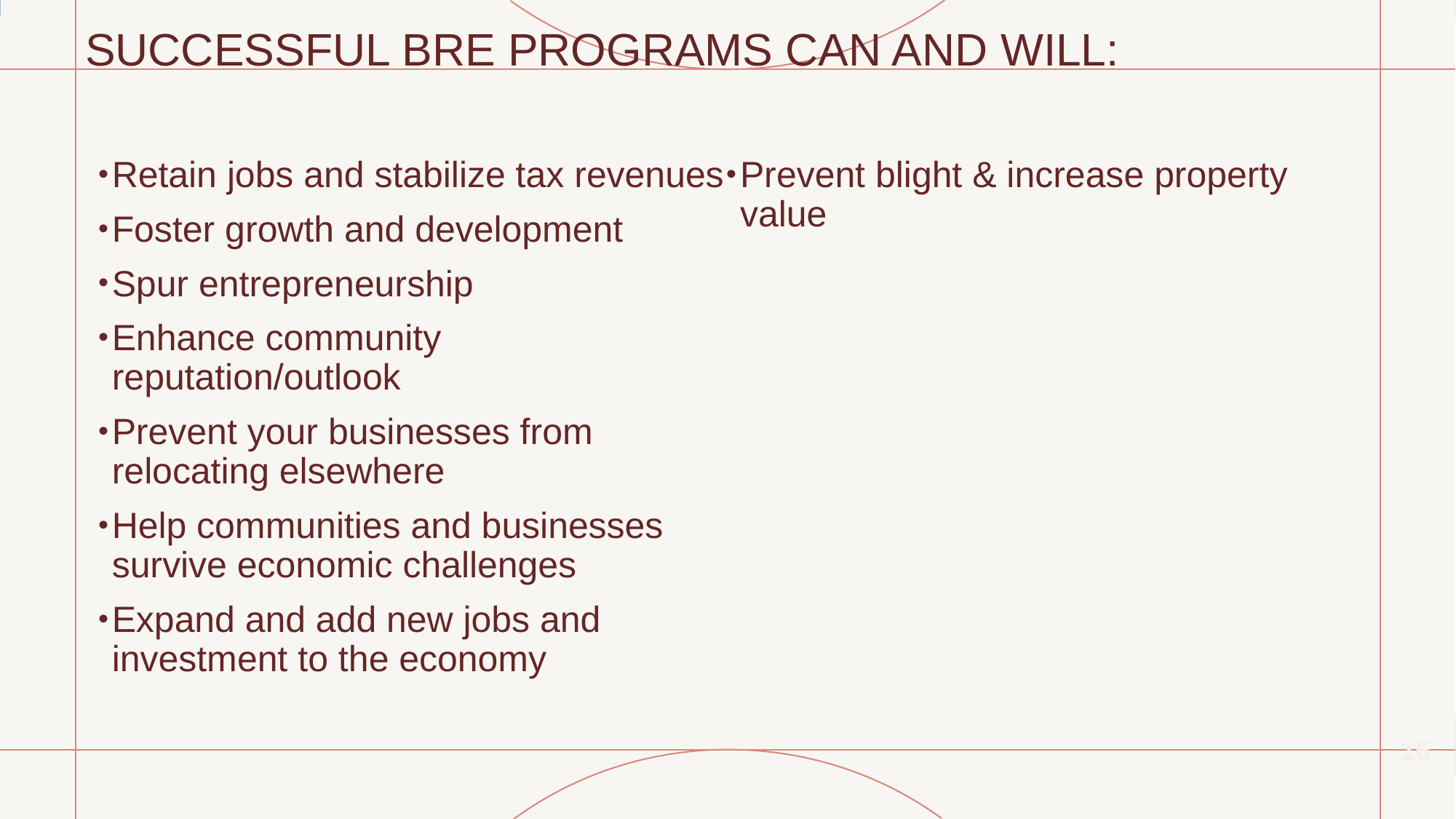

# SUCCESSFUL BRE PROGRAMS CAN AND WILL:
Retain jobs and stabilize tax revenues
Foster growth and development
Spur entrepreneurship
Enhance community reputation/outlook
Prevent your businesses from relocating elsewhere
Help communities and businesses survive economic challenges
Expand and add new jobs and investment to the economy
Prevent blight & increase property value